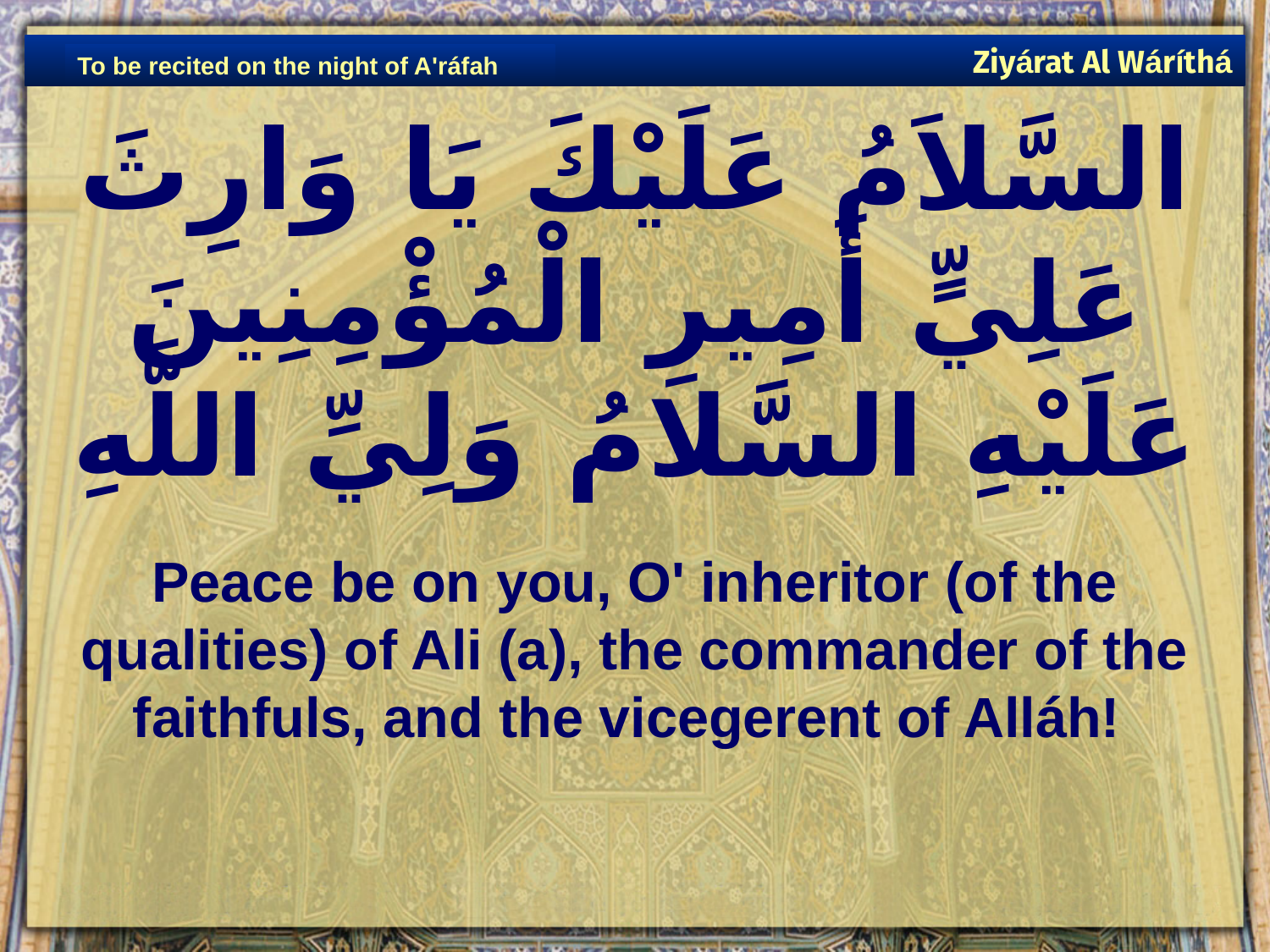

Ziyárat Al Wáríthá
To be recited on the night of A'ráfah
# السَّلاَمُ عَلَيْكَ يَا وَارِثَ عَلِيٍّ أَمِيرِ الْمُؤْمِنِينَ عَلَيْهِ السَّلامُ وَلِيِّ اللَّهِ
Peace be on you, O' inheritor (of the qualities) of Ali (a), the commander of the faithfuls, and the vicegerent of Alláh!